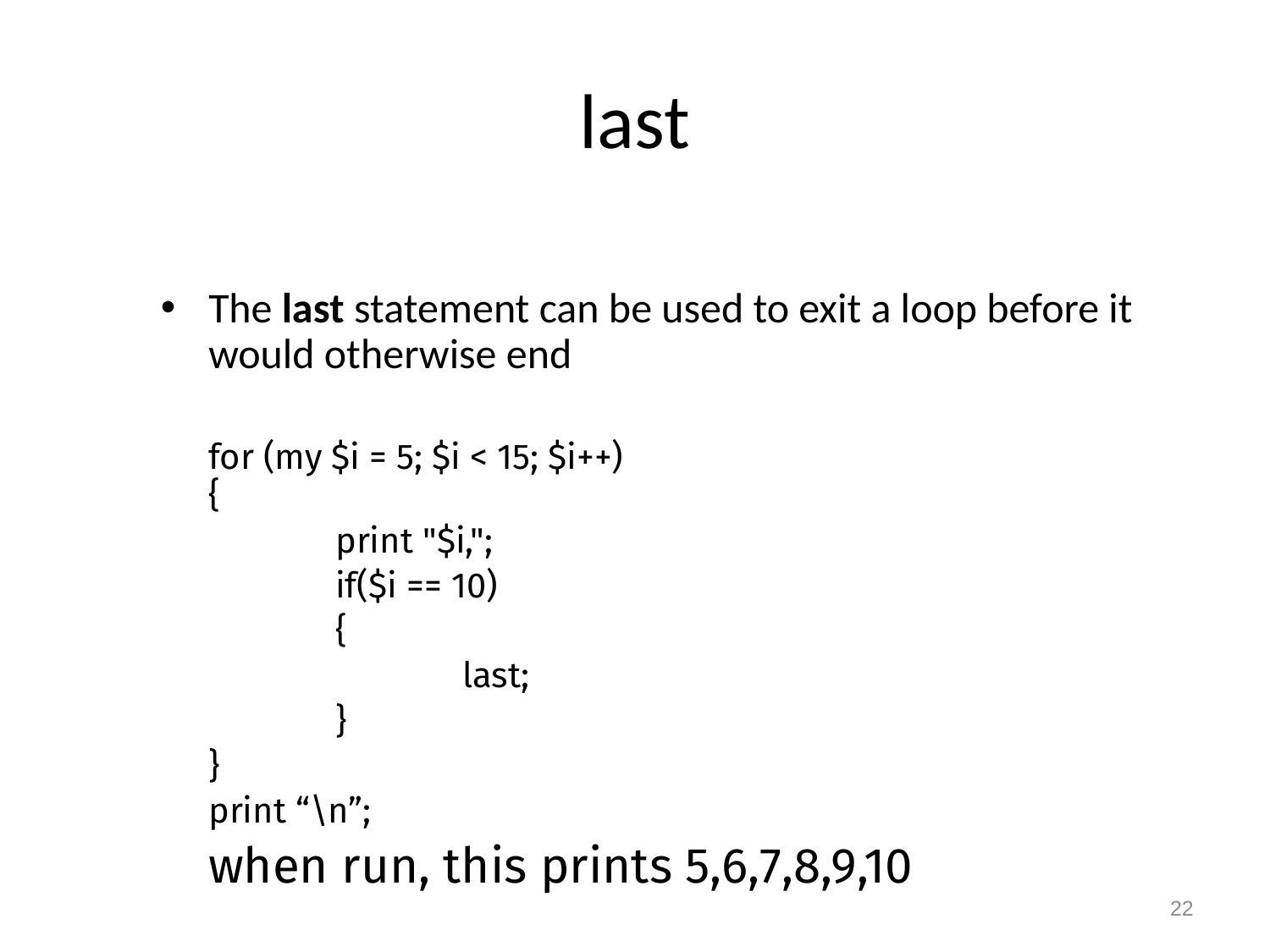

# last
The last statement can be used to exit a loop before it would otherwise end

	for (my $i = 5; $i < 15; $i++)
{
		print "$i,";
		if($i == 10)
		{
			last;
		}
	}
	print “\n”;
	when run, this prints 5,6,7,8,9,10
22